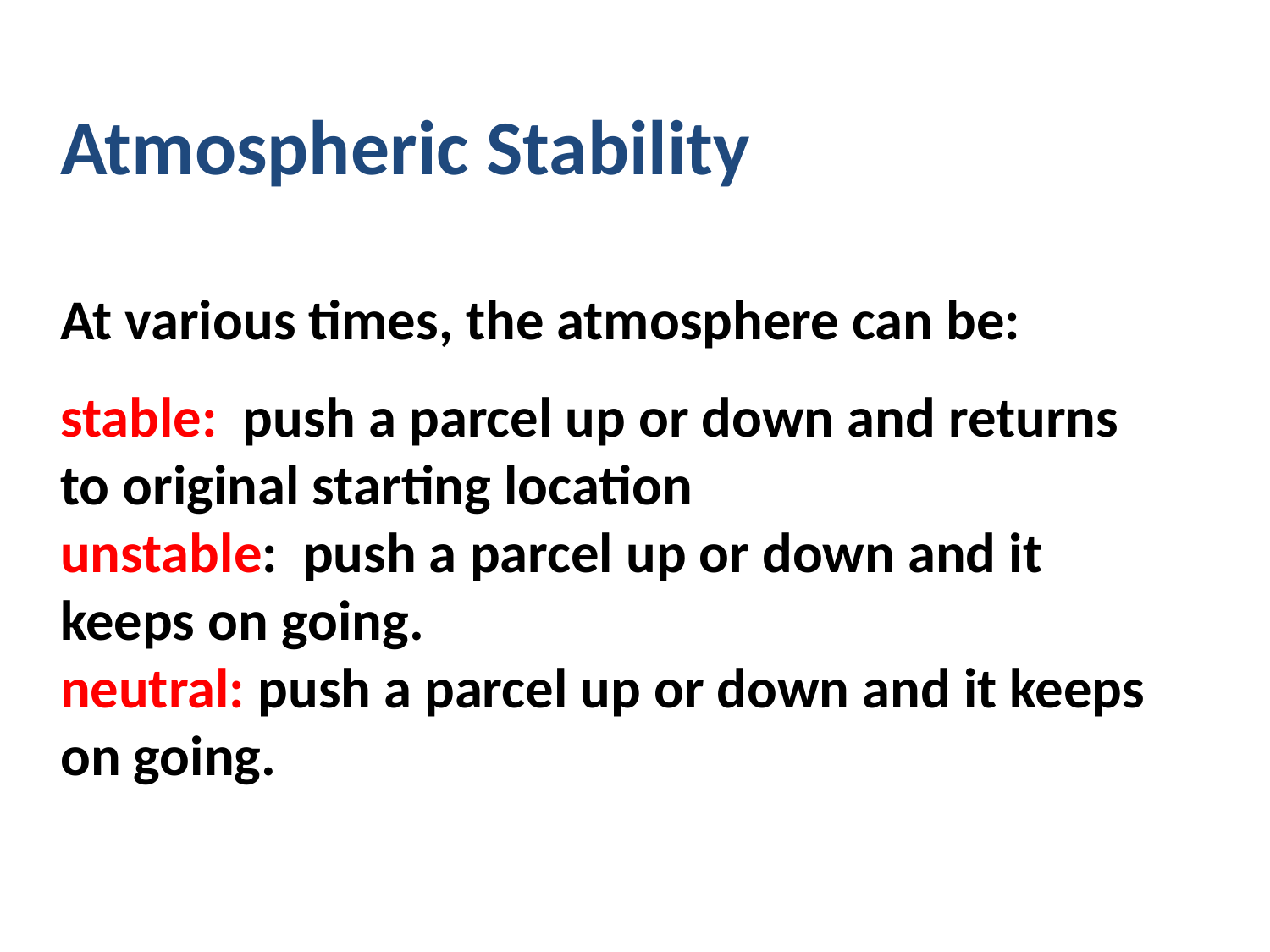

# Atmospheric Stability At various times, the atmosphere can be: stable:  push a parcel up or down and returns to original starting location unstable:  push a parcel up or down and it keeps on going. neutral: push a parcel up or down and it keeps on going.